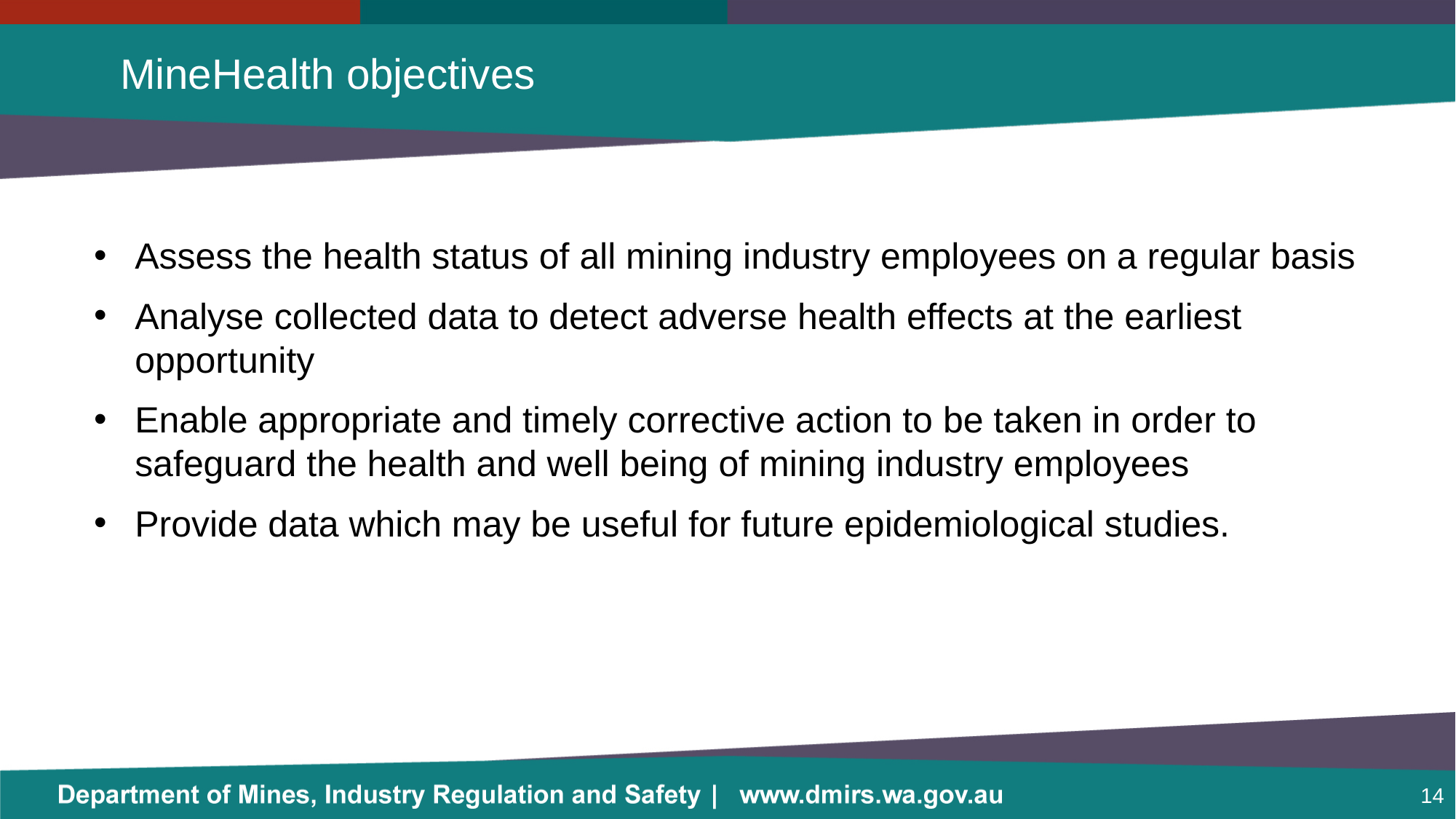

# MineHealth objectives
Assess the health status of all mining industry employees on a regular basis
Analyse collected data to detect adverse health effects at the earliest opportunity
Enable appropriate and timely corrective action to be taken in order to safeguard the health and well being of mining industry employees
Provide data which may be useful for future epidemiological studies.
14